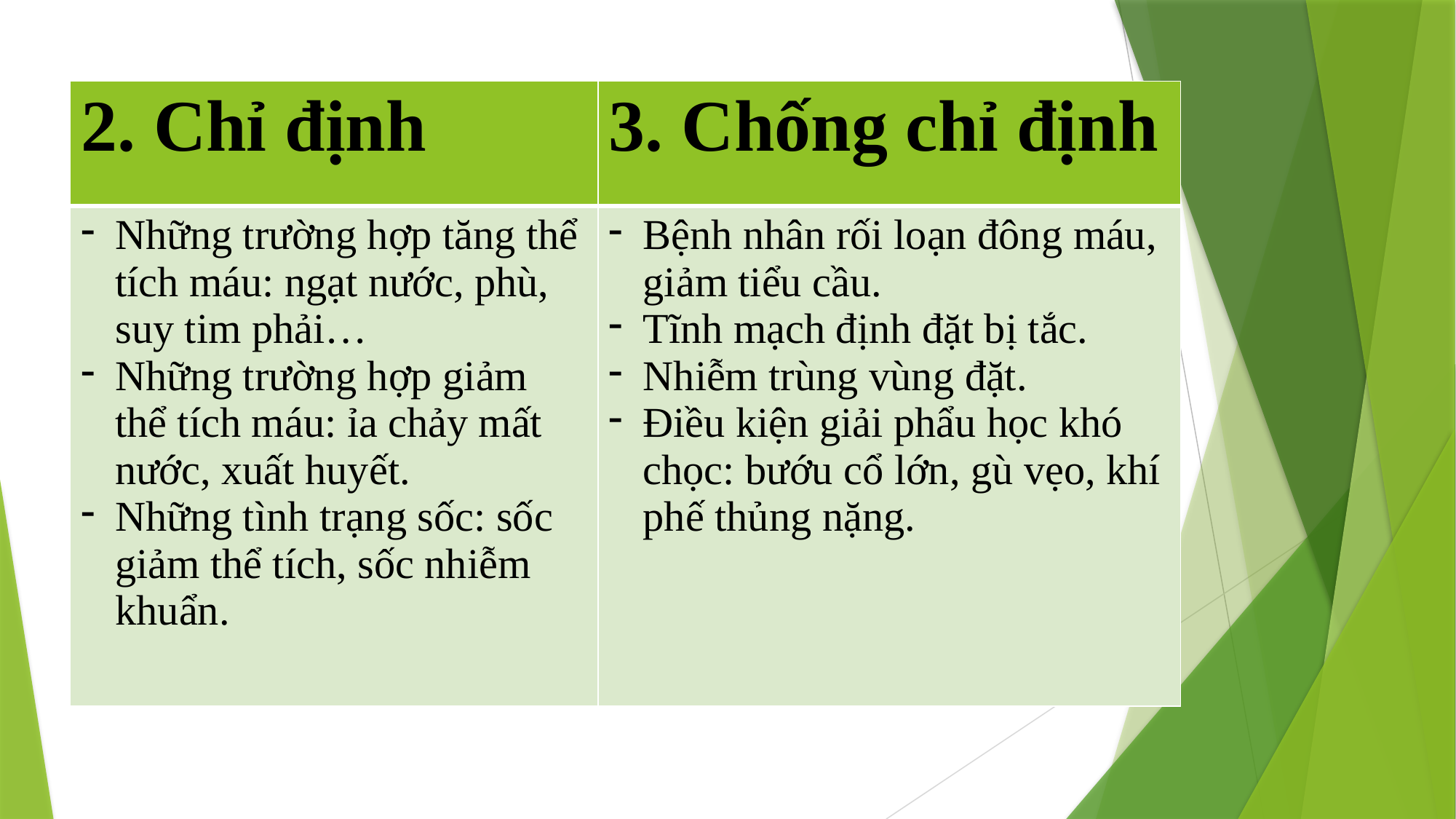

| 2. Chỉ định | 3. Chống chỉ định |
| --- | --- |
| Những trường hợp tăng thể tích máu: ngạt nước, phù, suy tim phải… Những trường hợp giảm thể tích máu: ỉa chảy mất nước, xuất huyết. Những tình trạng sốc: sốc giảm thể tích, sốc nhiễm khuẩn. | Bệnh nhân rối loạn đông máu, giảm tiểu cầu. Tĩnh mạch định đặt bị tắc. Nhiễm trùng vùng đặt. Điều kiện giải phẩu học khó chọc: bướu cổ lớn, gù vẹo, khí phế thủng nặng. |